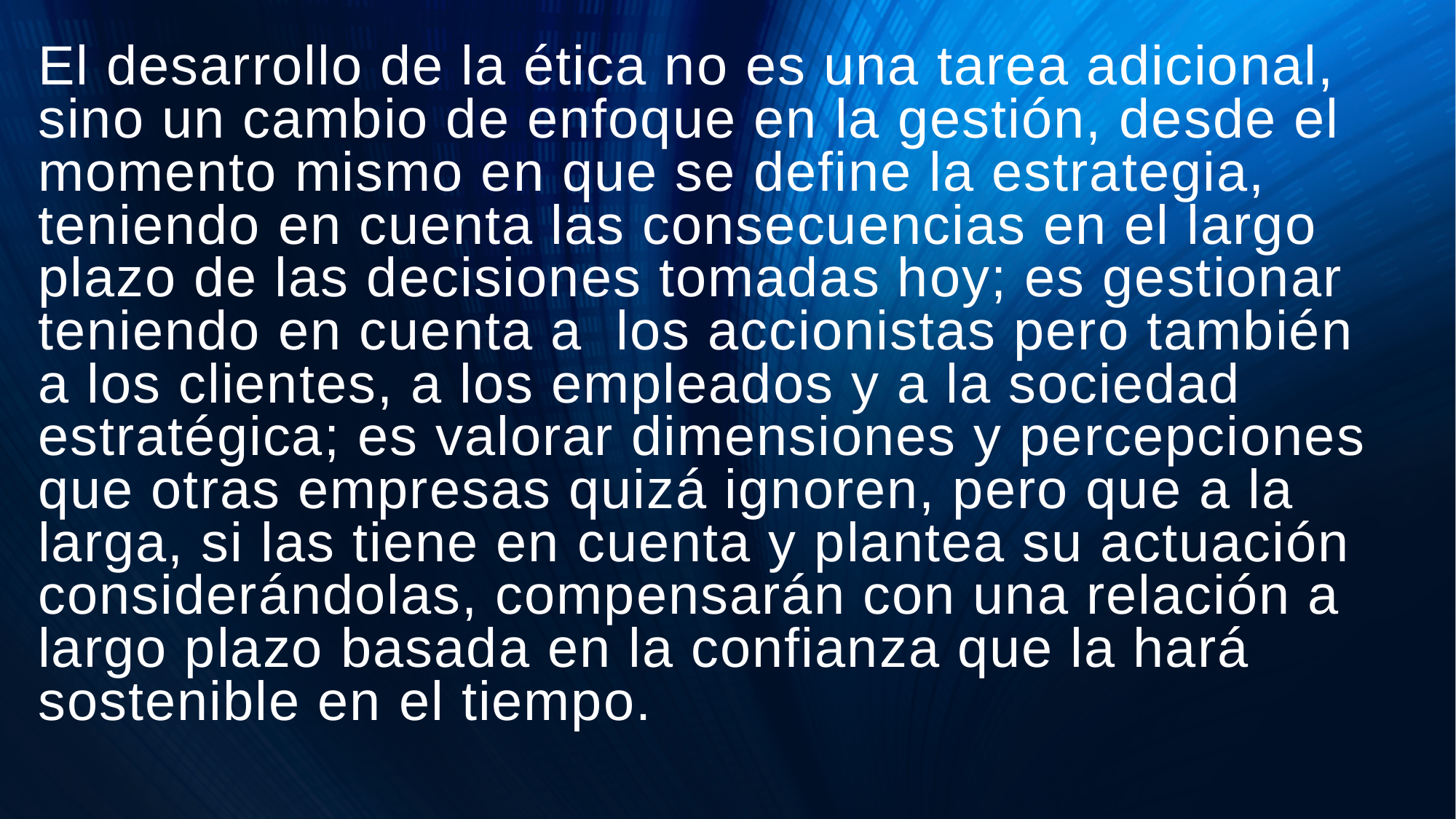

# El desarrollo de la ética no es una tarea adicional, sino un cambio de enfoque en la gestión, desde el momento mismo en que se define la estrategia, teniendo en cuenta las consecuencias en el largo plazo de las decisiones tomadas hoy; es gestionar teniendo en cuenta a  los accionistas pero también a los clientes, a los empleados y a la sociedad estratégica; es valorar dimensiones y percepciones que otras empresas quizá ignoren, pero que a la larga, si las tiene en cuenta y plantea su actuación considerándolas, compensarán con una relación a largo plazo basada en la confianza que la hará sostenible en el tiempo.